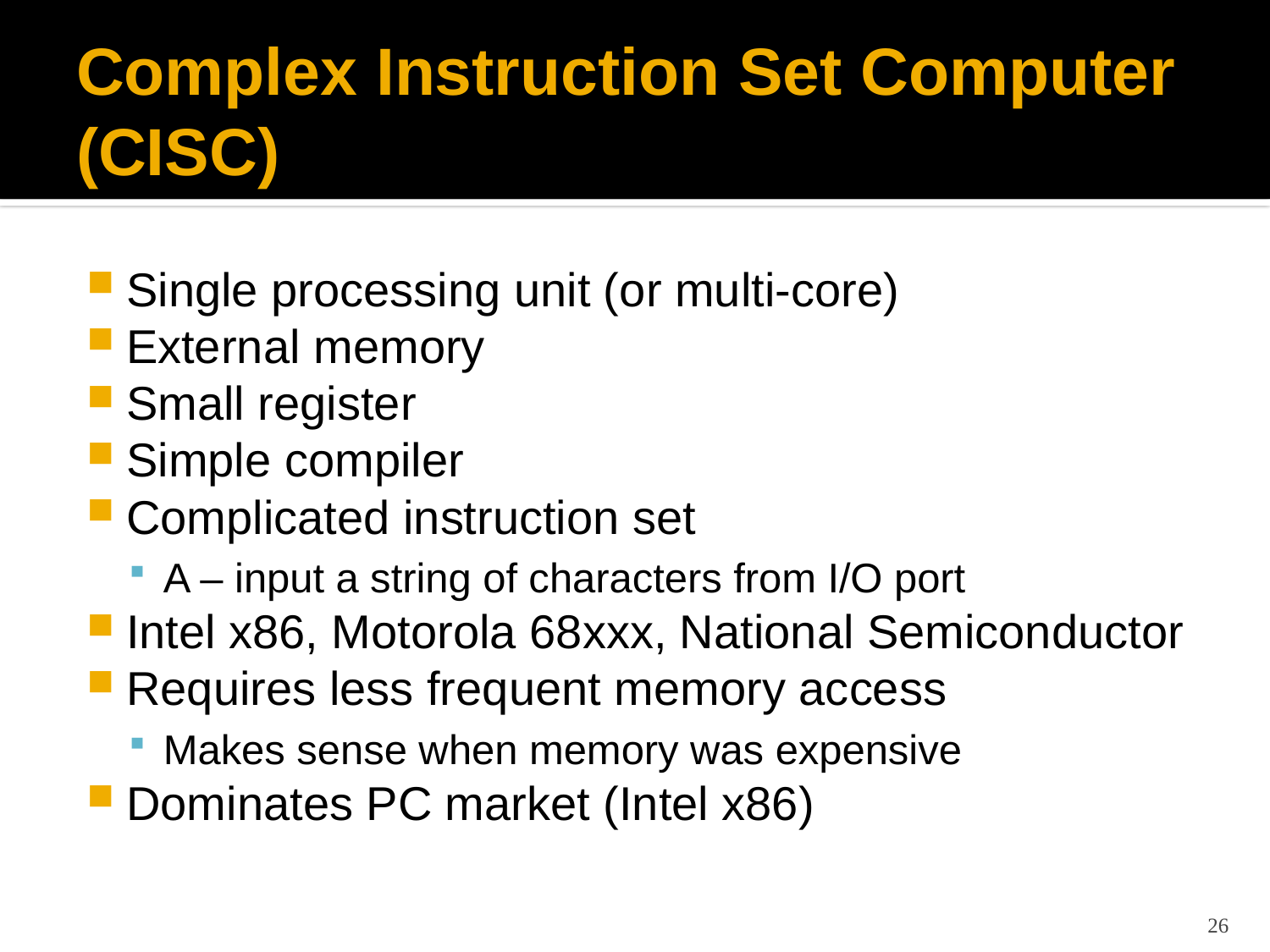

# Complex Instruction Set Computer (CISC)
Single processing unit (or multi-core)
External memory
Small register
Simple compiler
Complicated instruction set
A – input a string of characters from I/O port
Intel x86, Motorola 68xxx, National Semiconductor
Requires less frequent memory access
Makes sense when memory was expensive
Dominates PC market (Intel x86)

26